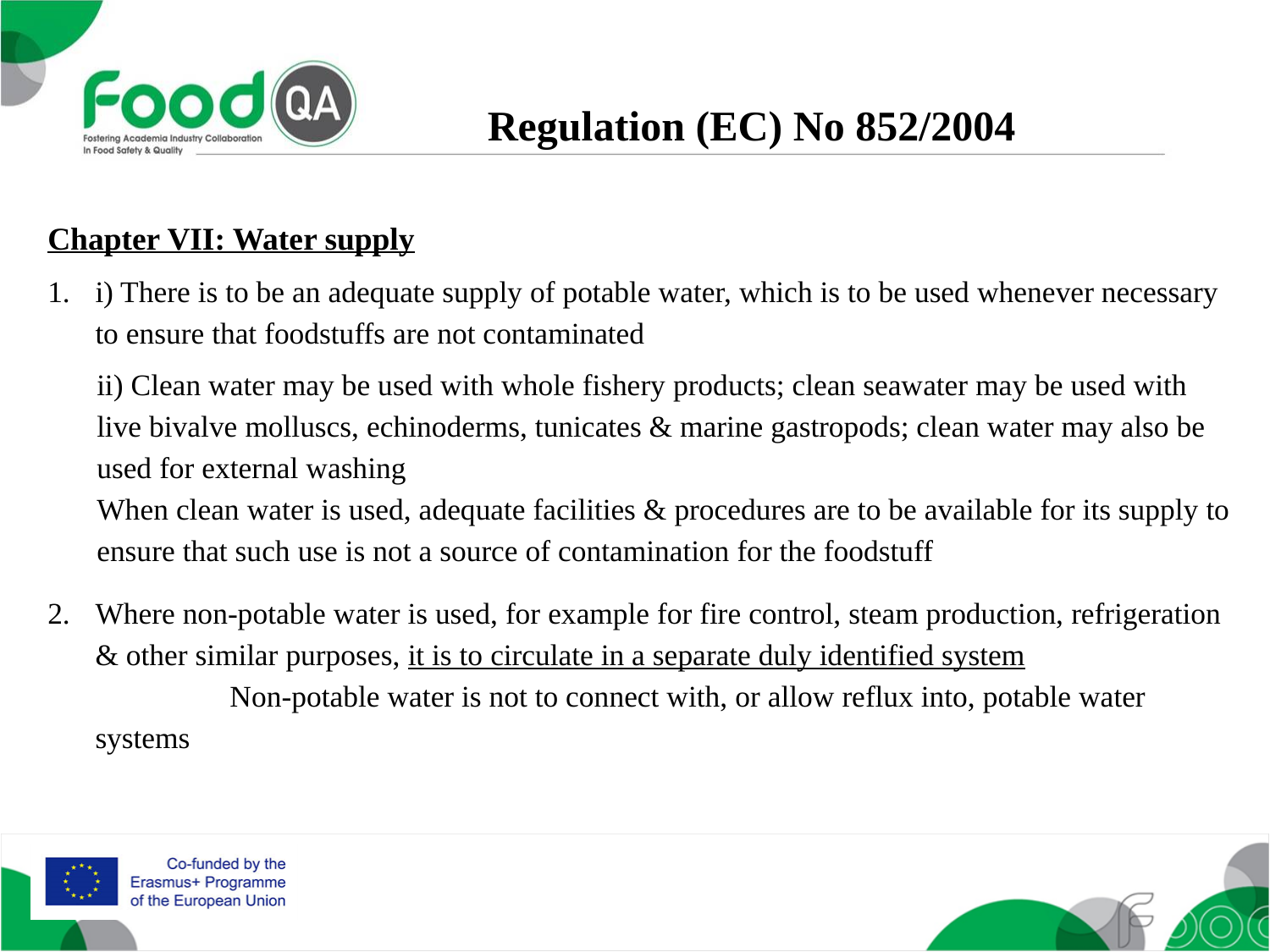

Regulation (EC) No 852/2004
Chapter VII: Water supply
i) There is to be an adequate supply of potable water, which is to be used whenever necessary to ensure that foodstuffs are not contaminated
ii) Clean water may be used with whole fishery products; clean seawater may be used with live bivalve molluscs, echinoderms, tunicates & marine gastropods; clean water may also be used for external washing 						              When clean water is used, adequate facilities & procedures are to be available for its supply to ensure that such use is not a source of contamination for the foodstuff
Where non-potable water is used, for example for fire control, steam production, refrigeration & other similar purposes, it is to circulate in a separate duly identified system		 Non-potable water is not to connect with, or allow reflux into, potable water systems